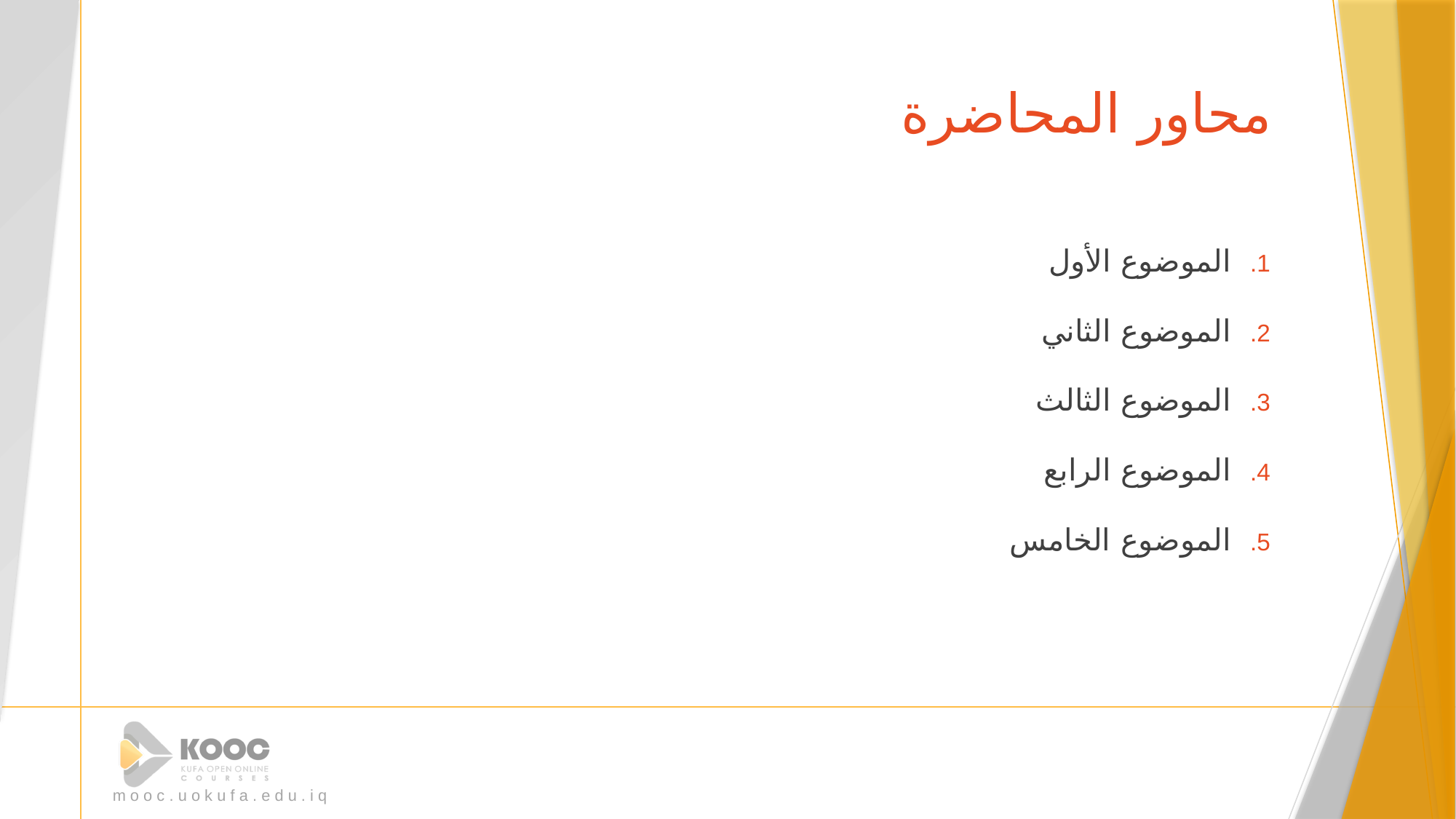

# محاور المحاضرة
الموضوع الأول
الموضوع الثاني
الموضوع الثالث
الموضوع الرابع
الموضوع الخامس